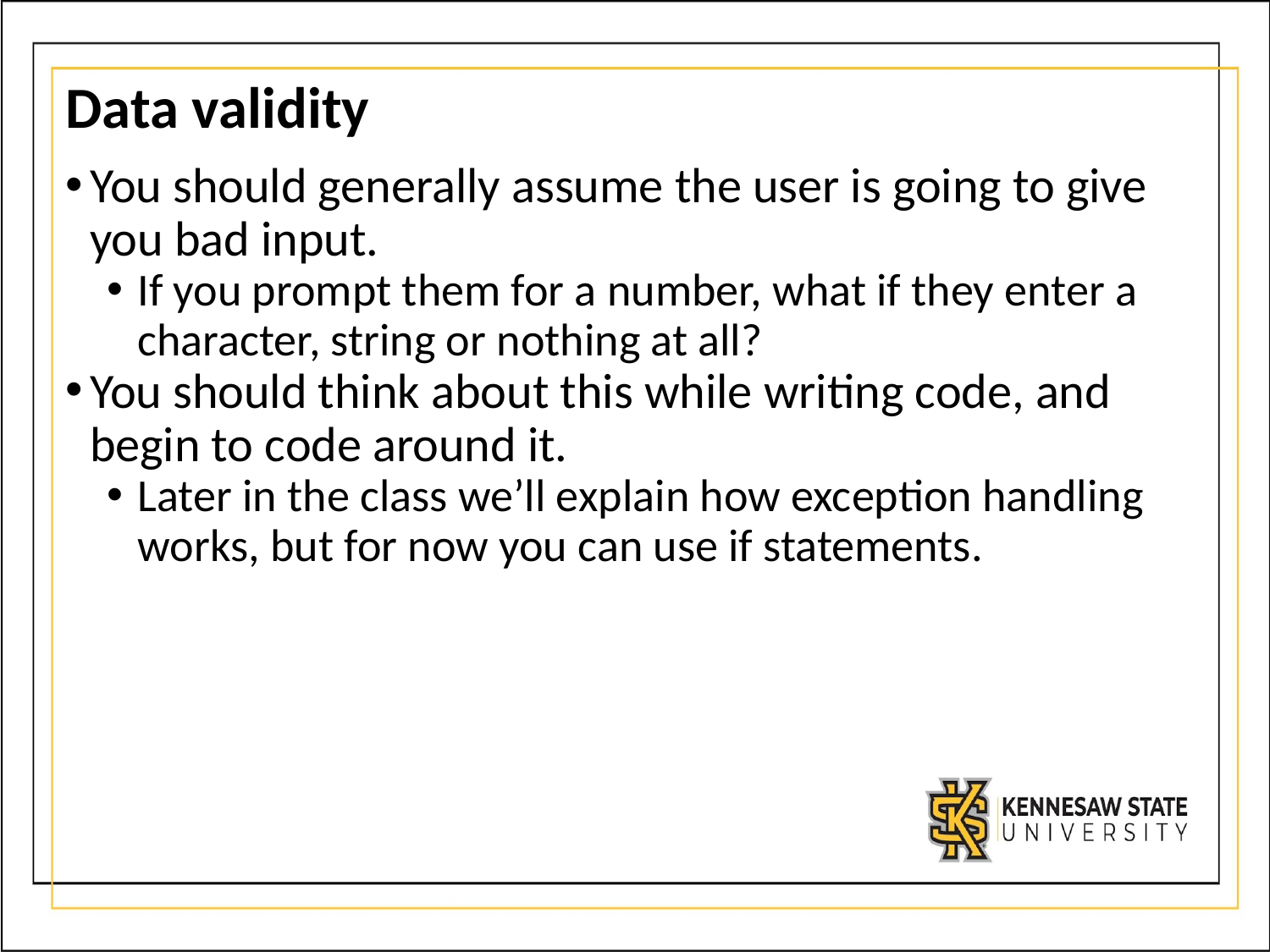

# Data validity
You should generally assume the user is going to give you bad input.
If you prompt them for a number, what if they enter a character, string or nothing at all?
You should think about this while writing code, and begin to code around it.
Later in the class we’ll explain how exception handling works, but for now you can use if statements.